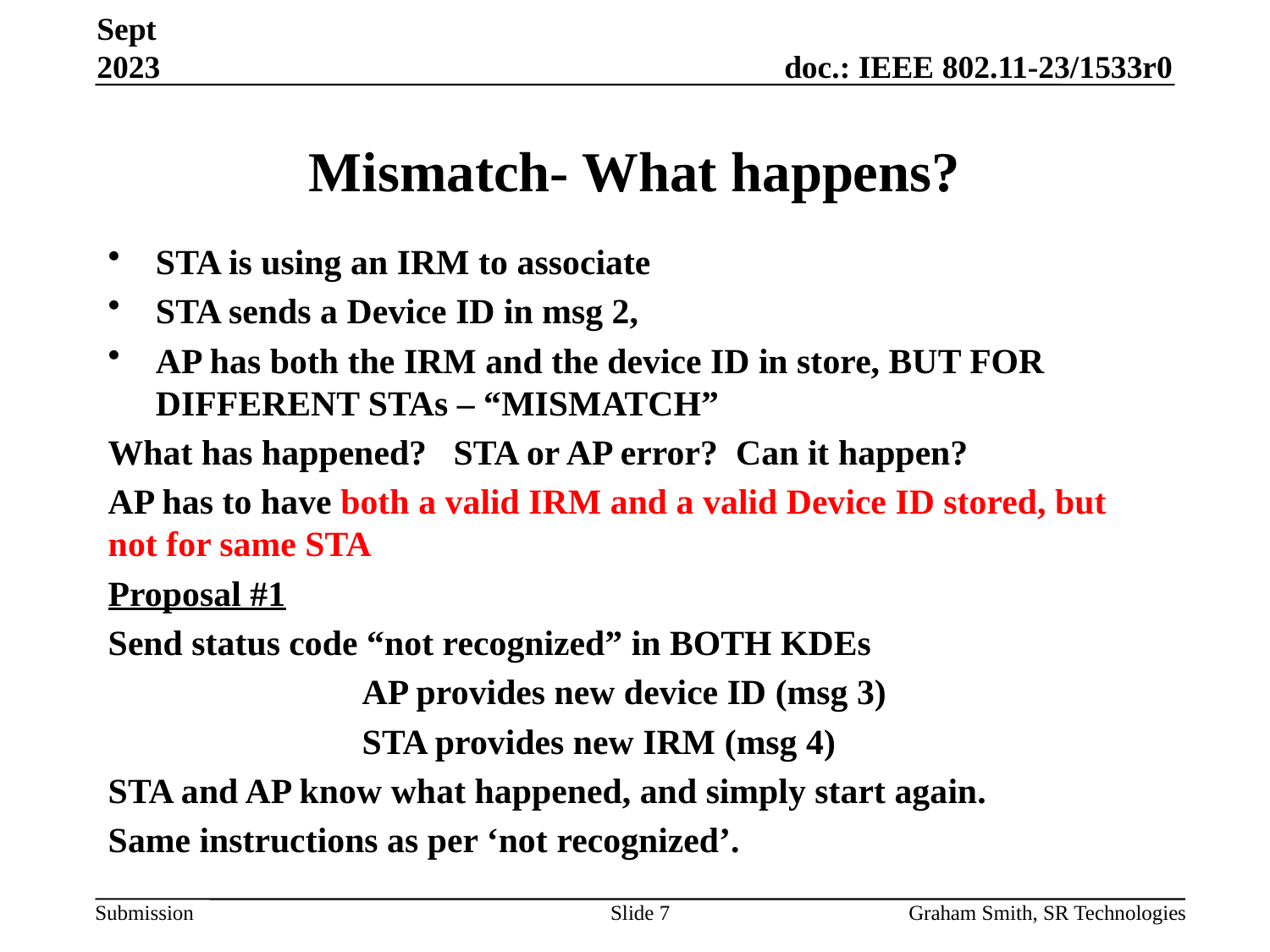

Sept 2023
# Mismatch- What happens?
STA is using an IRM to associate
STA sends a Device ID in msg 2,
AP has both the IRM and the device ID in store, BUT FOR DIFFERENT STAs – “MISMATCH”
What has happened?   STA or AP error?  Can it happen?
AP has to have both a valid IRM and a valid Device ID stored, but not for same STA
Proposal #1
Send status code “not recognized” in BOTH KDEs
		AP provides new device ID (msg 3)
		STA provides new IRM (msg 4)
STA and AP know what happened, and simply start again.
Same instructions as per ‘not recognized’.

?
Slide 7
Graham Smith, SR Technologies